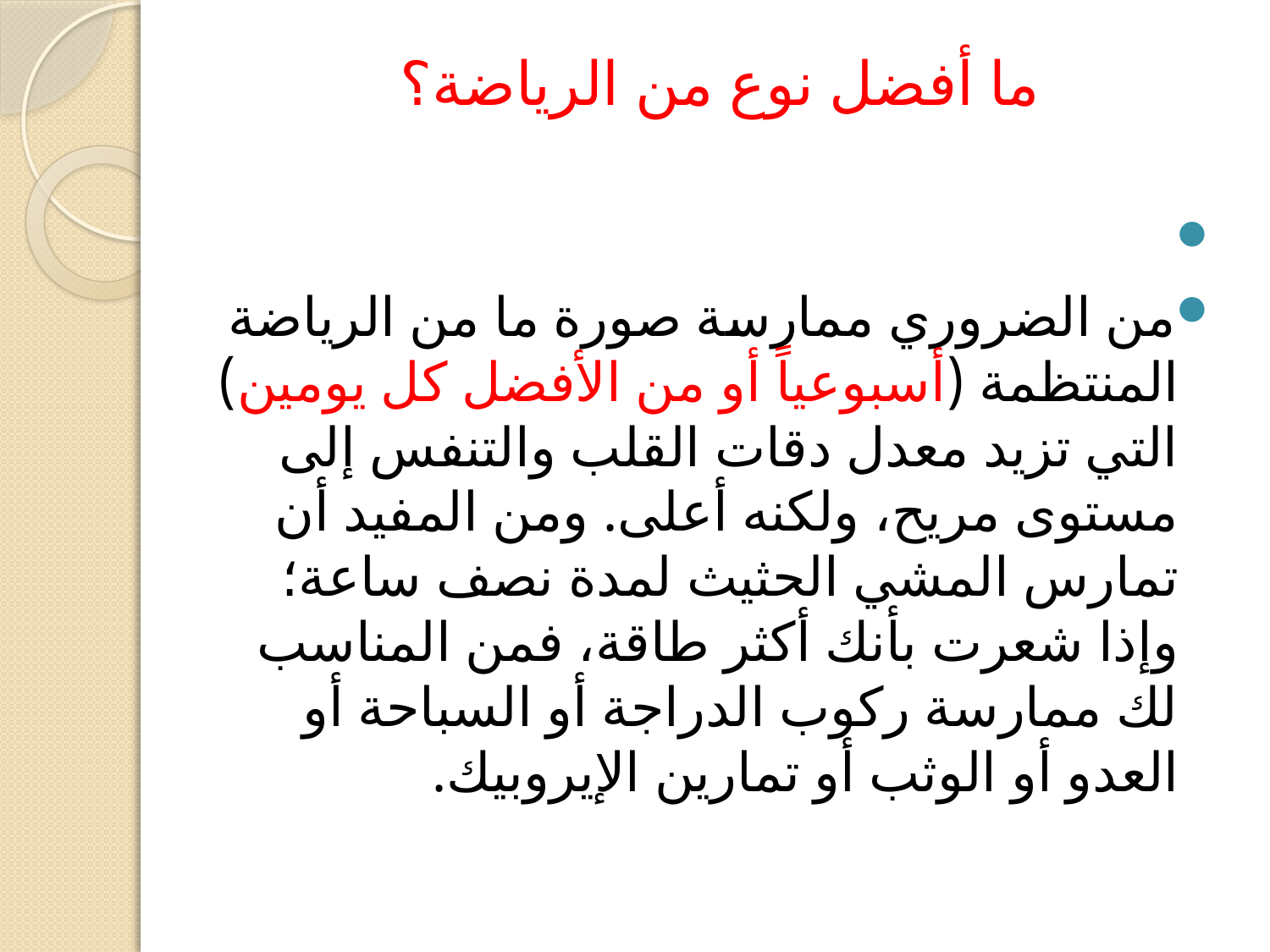

# ما أفضل نوع من الرياضة؟

من الضروري ممارسة صورة ما من الرياضة المنتظمة (أسبوعياً أو من الأفضل كل يومين) التي تزيد معدل دقات القلب والتنفس إلى مستوى مريح، ولكنه أعلى. ومن المفيد أن تمارس المشي الحثيث لمدة نصف ساعة؛ وإذا شعرت بأنك أكثر طاقة، فمن المناسب لك ممارسة ركوب الدراجة أو السباحة أو العدو أو الوثب أو تمارين الإيروبيك.